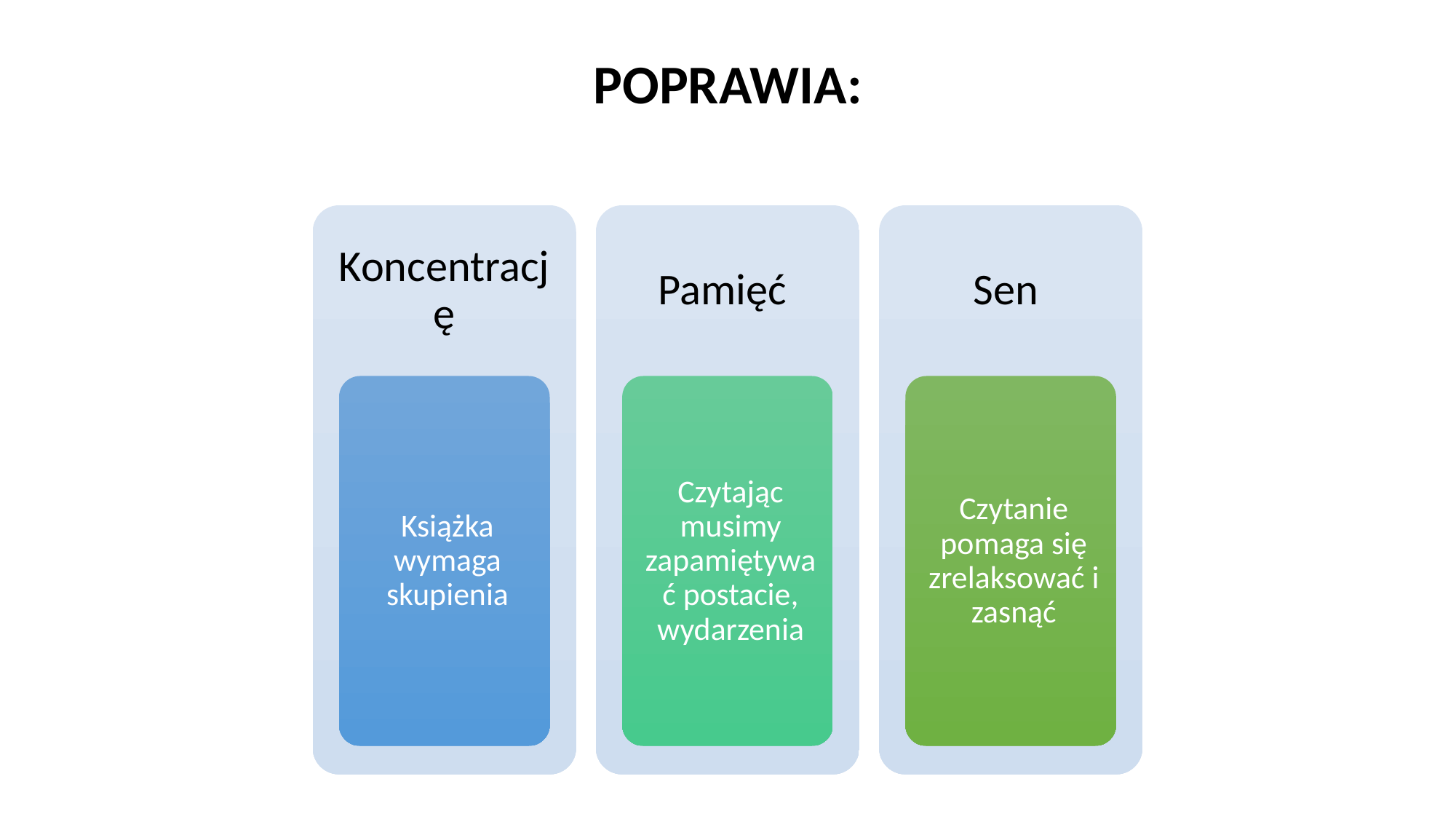

POPRAWIA:
Koncentrację
Książka wymaga skupienia
Pamięć
Czytając musimy zapamiętywać postacie, wydarzenia
Sen
Czytanie pomaga się zrelaksować i zasnąć